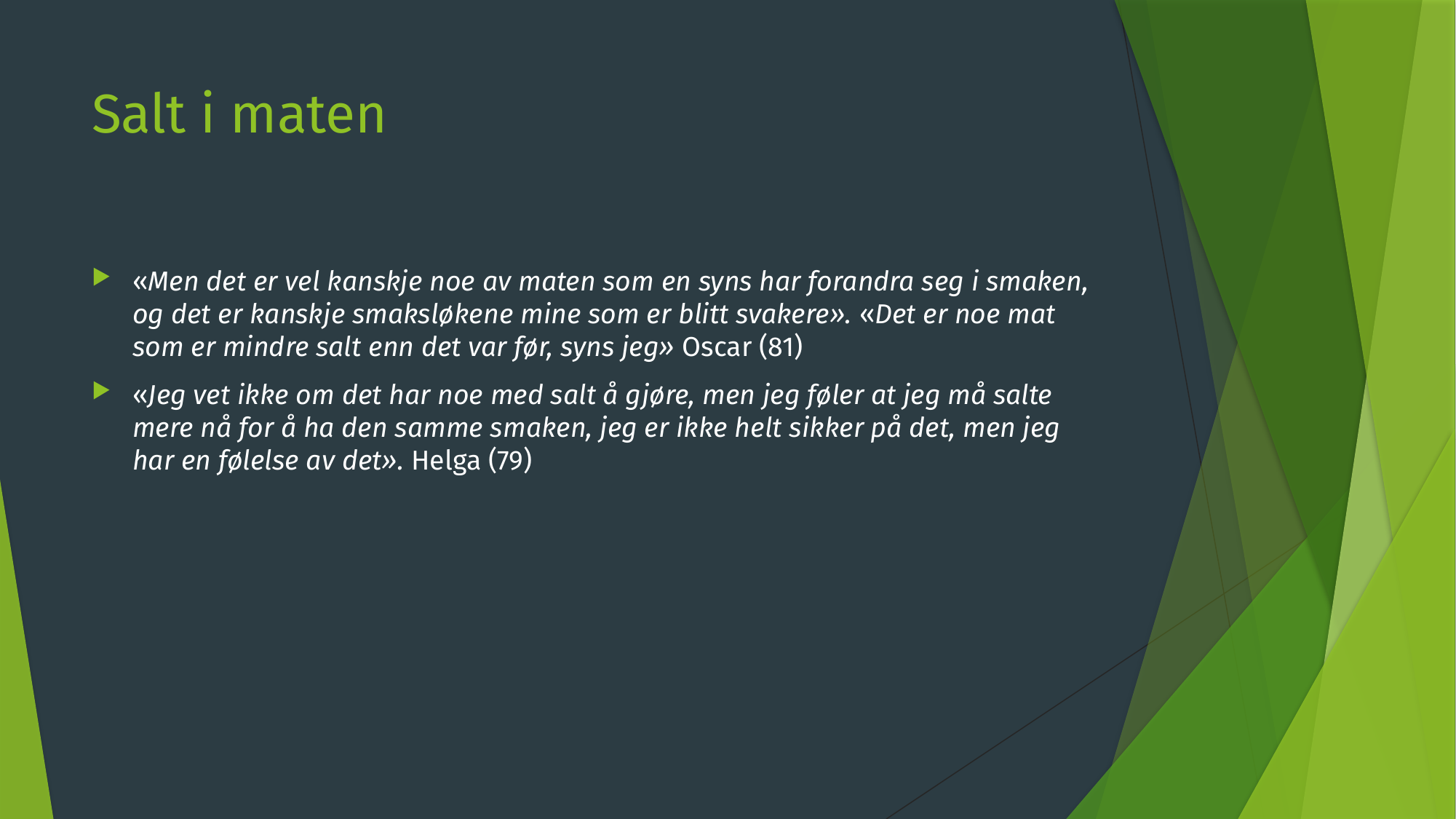

# Salt i maten
«Men det er vel kanskje noe av maten som en syns har forandra seg i smaken, og det er kanskje smaksløkene mine som er blitt svakere». «Det er noe mat som er mindre salt enn det var før, syns jeg» Oscar (81)
«Jeg vet ikke om det har noe med salt å gjøre, men jeg føler at jeg må salte mere nå for å ha den samme smaken, jeg er ikke helt sikker på det, men jeg har en følelse av det». Helga (79)